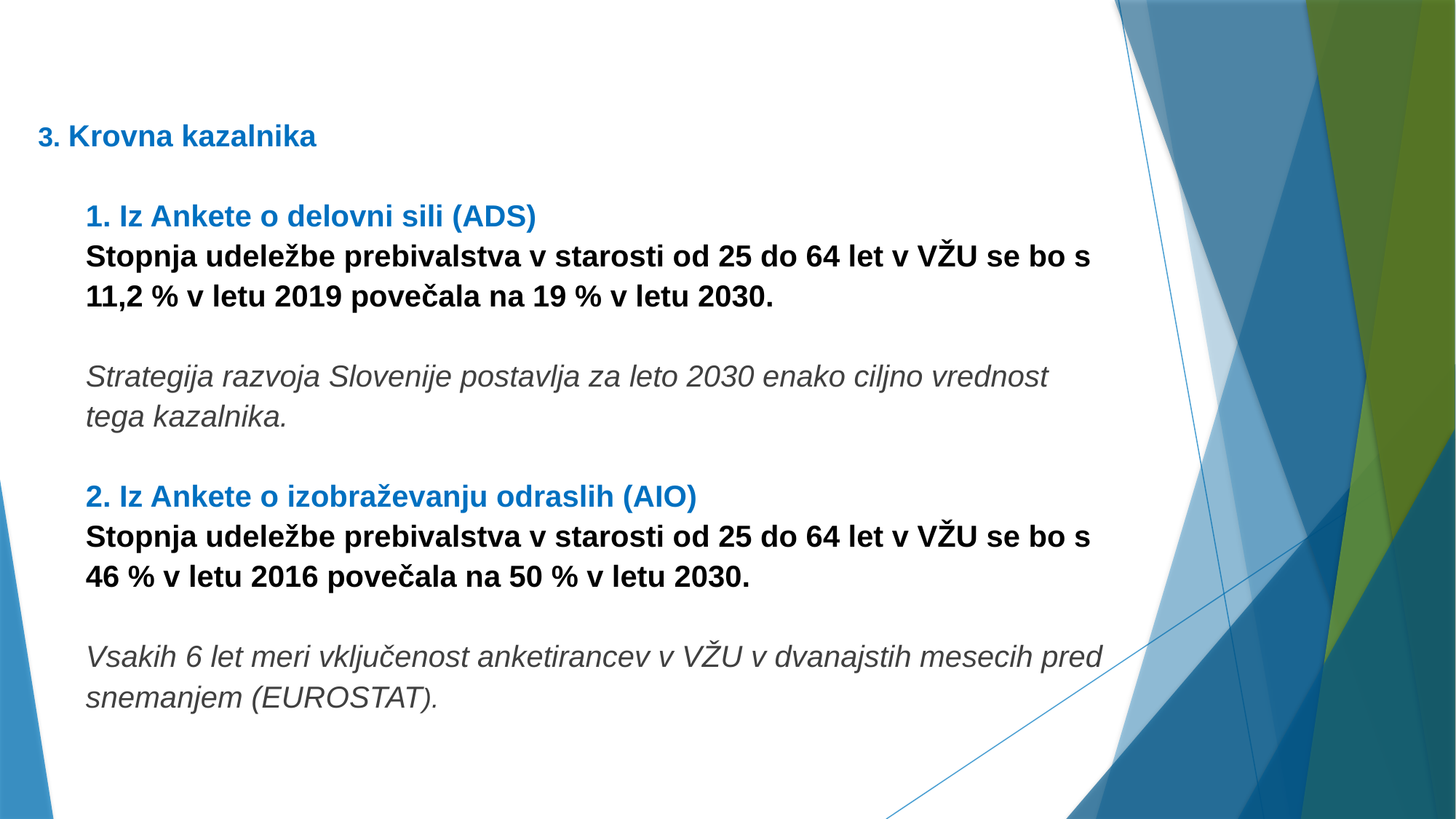

3. Krovna kazalnika

1. Iz Ankete o delovni sili (ADS)
Stopnja udeležbe prebivalstva v starosti od 25 do 64 let v VŽU se bo s 11,2 % v letu 2019 povečala na 19 % v letu 2030.

Strategija razvoja Slovenije postavlja za leto 2030 enako ciljno vrednost tega kazalnika.

2. Iz Ankete o izobraževanju odraslih (AIO)
Stopnja udeležbe prebivalstva v starosti od 25 do 64 let v VŽU se bo s 46 % v letu 2016 povečala na 50 % v letu 2030.

Vsakih 6 let meri vključenost anketirancev v VŽU v dvanajstih mesecih pred snemanjem (EUROSTAT).